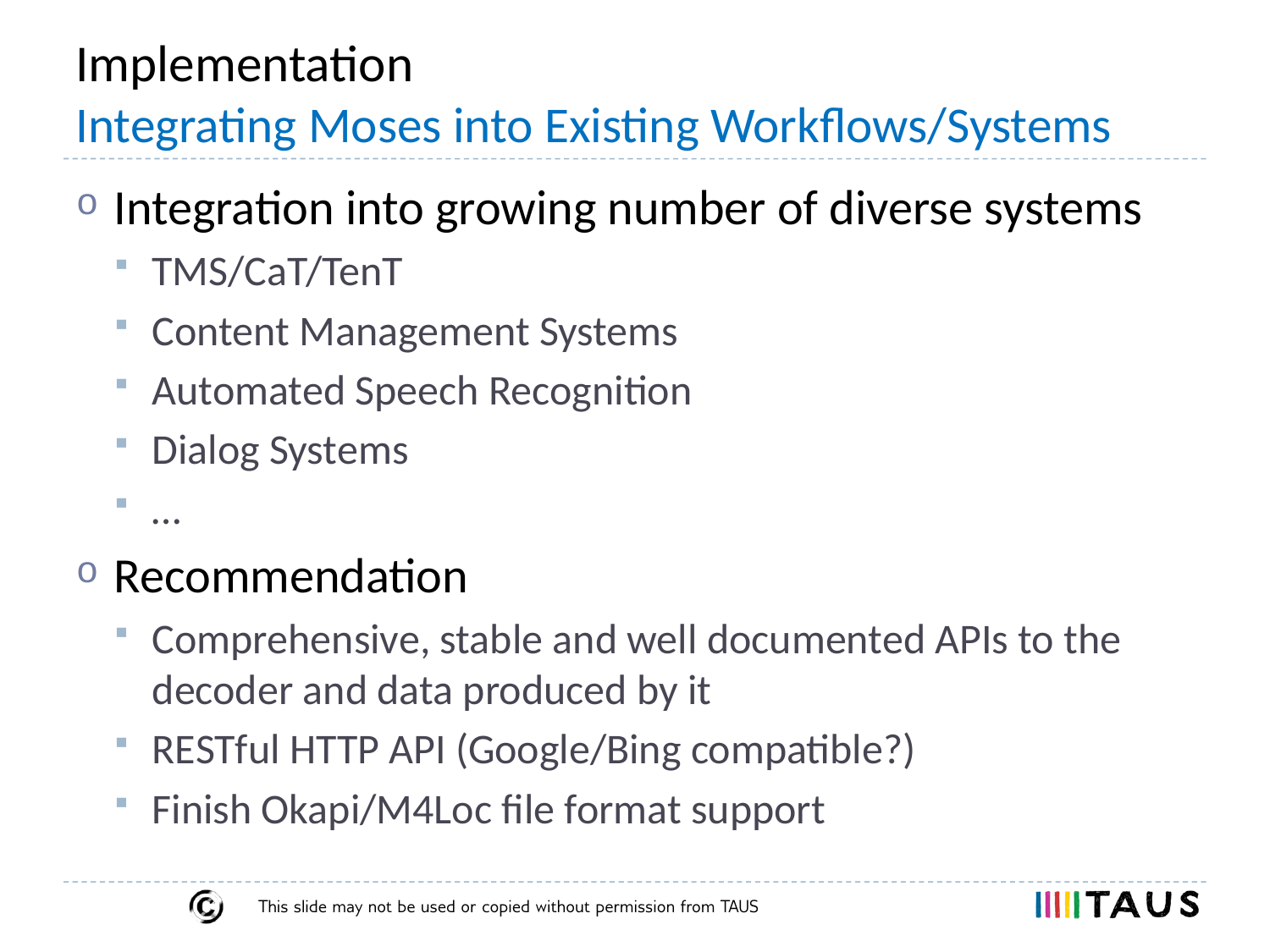

# Implementation Integrating Moses into Existing Workflows/Systems
Integration into growing number of diverse systems
TMS/CaT/TenT
Content Management Systems
Automated Speech Recognition
Dialog Systems
…
Recommendation
Comprehensive, stable and well documented APIs to the decoder and data produced by it
RESTful HTTP API (Google/Bing compatible?)
Finish Okapi/M4Loc file format support